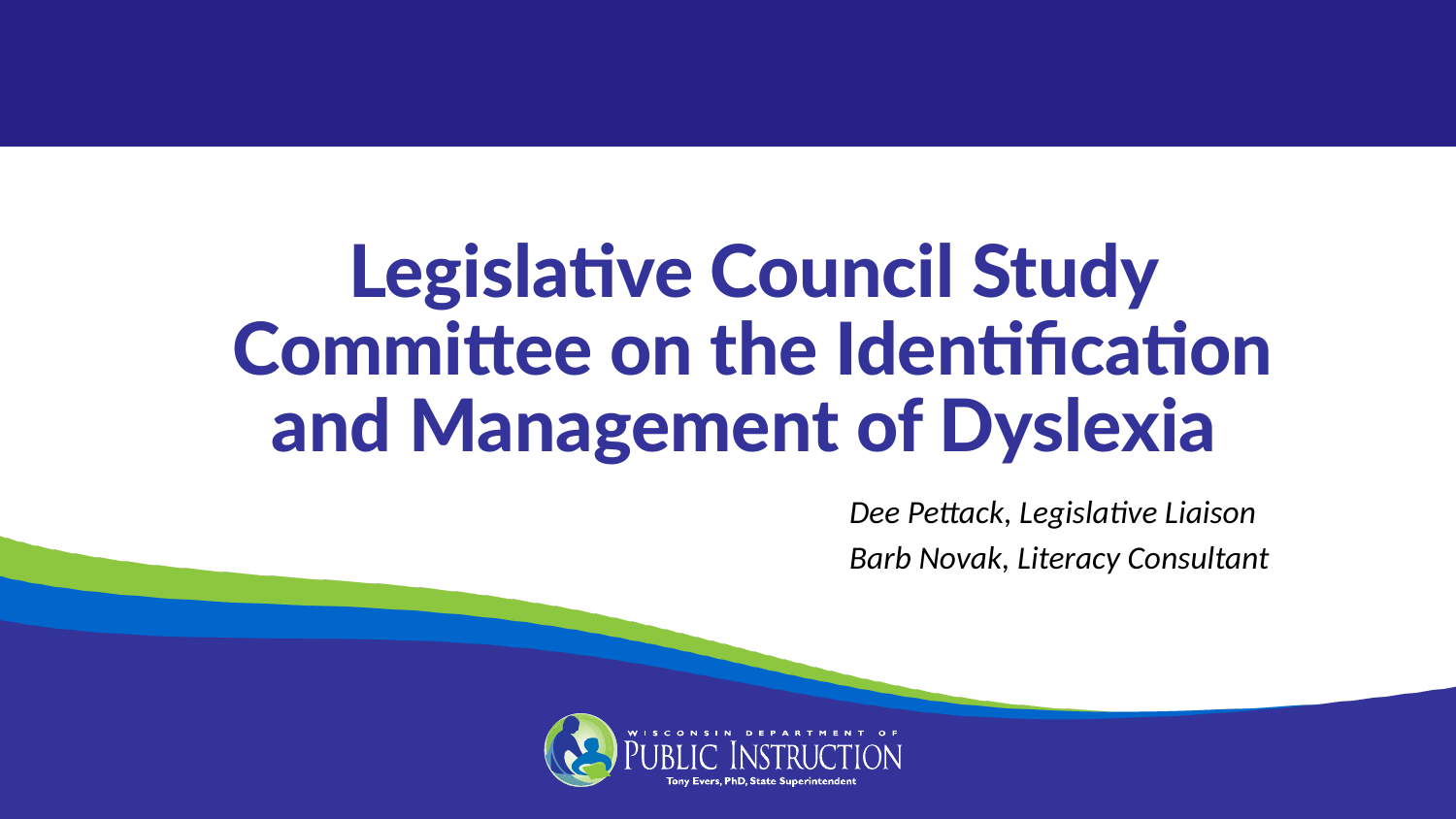

Legislative Council Study Committee on the Identification and Management of Dyslexia
Dee Pettack, Legislative Liaison
Barb Novak, Literacy Consultant